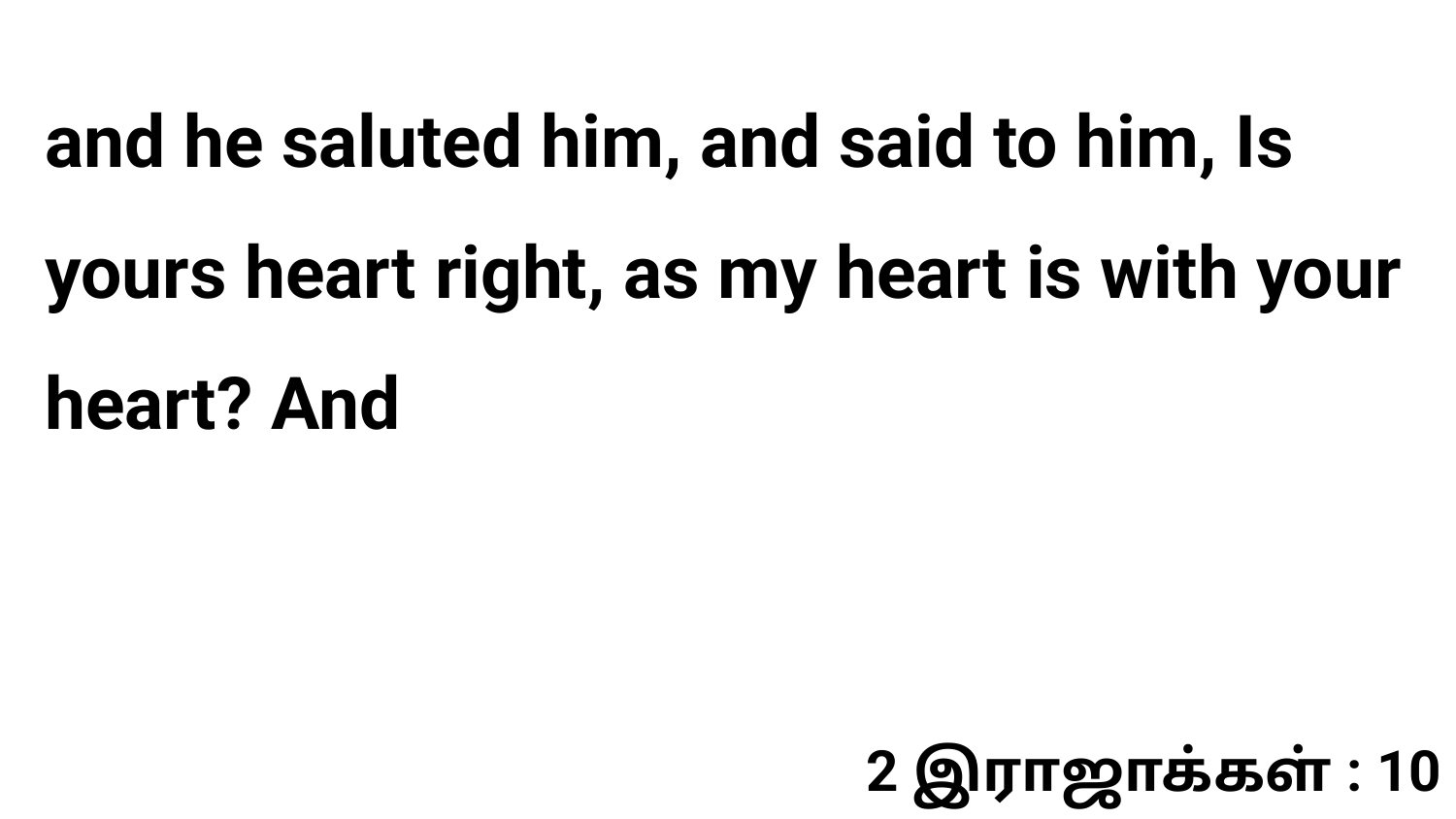

and he saluted him, and said to him, Is yours heart right, as my heart is with your heart? And
2 இராஜாக்கள் : 10